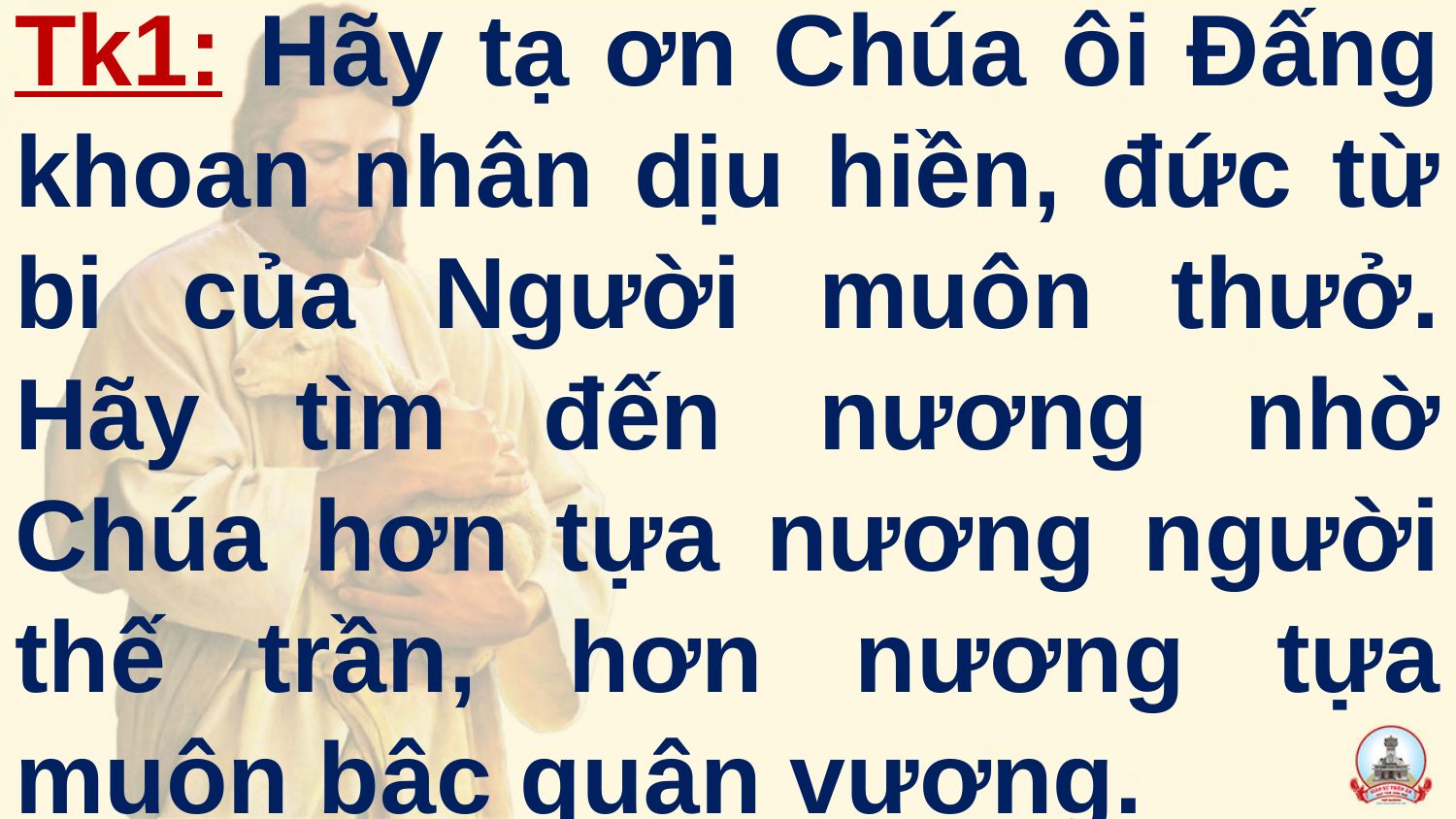

# Tk1: Hãy tạ ơn Chúa ôi Đấng khoan nhân dịu hiền, đức từ bi của Người muôn thưở. Hãy tìm đến nương nhờ Chúa hơn tựa nương người thế trần, hơn nương tựa muôn bậc quân vương.